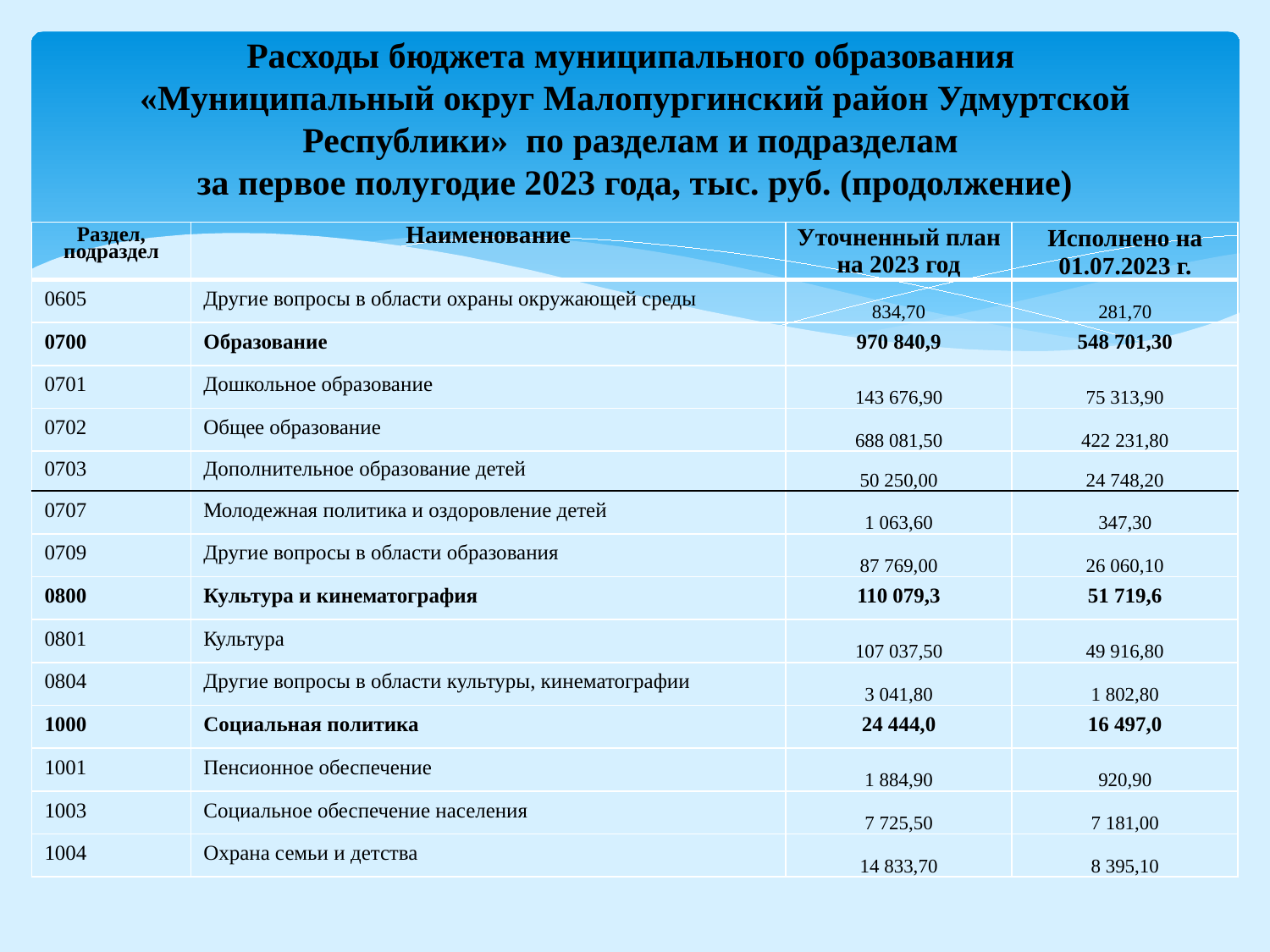

# Расходы бюджета муниципального образования «Муниципальный округ Малопургинский район Удмуртской Республики»  по разделам и подразделам за первое полугодие 2023 года, тыс. руб. (продолжение)
| Раздел, подраздел | Наименование | Уточненный план на 2023 год | Исполнено на 01.07.2023 г. |
| --- | --- | --- | --- |
| 0605 | Другие вопросы в области охраны окружающей среды | 834,70 | 281,70 |
| 0700 | Образование | 970 840,9 | 548 701,30 |
| 0701 | Дошкольное образование | 143 676,90 | 75 313,90 |
| 0702 | Общее образование | 688 081,50 | 422 231,80 |
| 0703 | Дополнительное образование детей | 50 250,00 | 24 748,20 |
| 0707 | Молодежная политика и оздоровление детей | 1 063,60 | 347,30 |
| 0709 | Другие вопросы в области образования | 87 769,00 | 26 060,10 |
| 0800 | Культура и кинематография | 110 079,3 | 51 719,6 |
| 0801 | Культура | 107 037,50 | 49 916,80 |
| 0804 | Другие вопросы в области культуры, кинематографии | 3 041,80 | 1 802,80 |
| 1000 | Социальная политика | 24 444,0 | 16 497,0 |
| 1001 | Пенсионное обеспечение | 1 884,90 | 920,90 |
| 1003 | Социальное обеспечение населения | 7 725,50 | 7 181,00 |
| 1004 | Охрана семьи и детства | 14 833,70 | 8 395,10 |